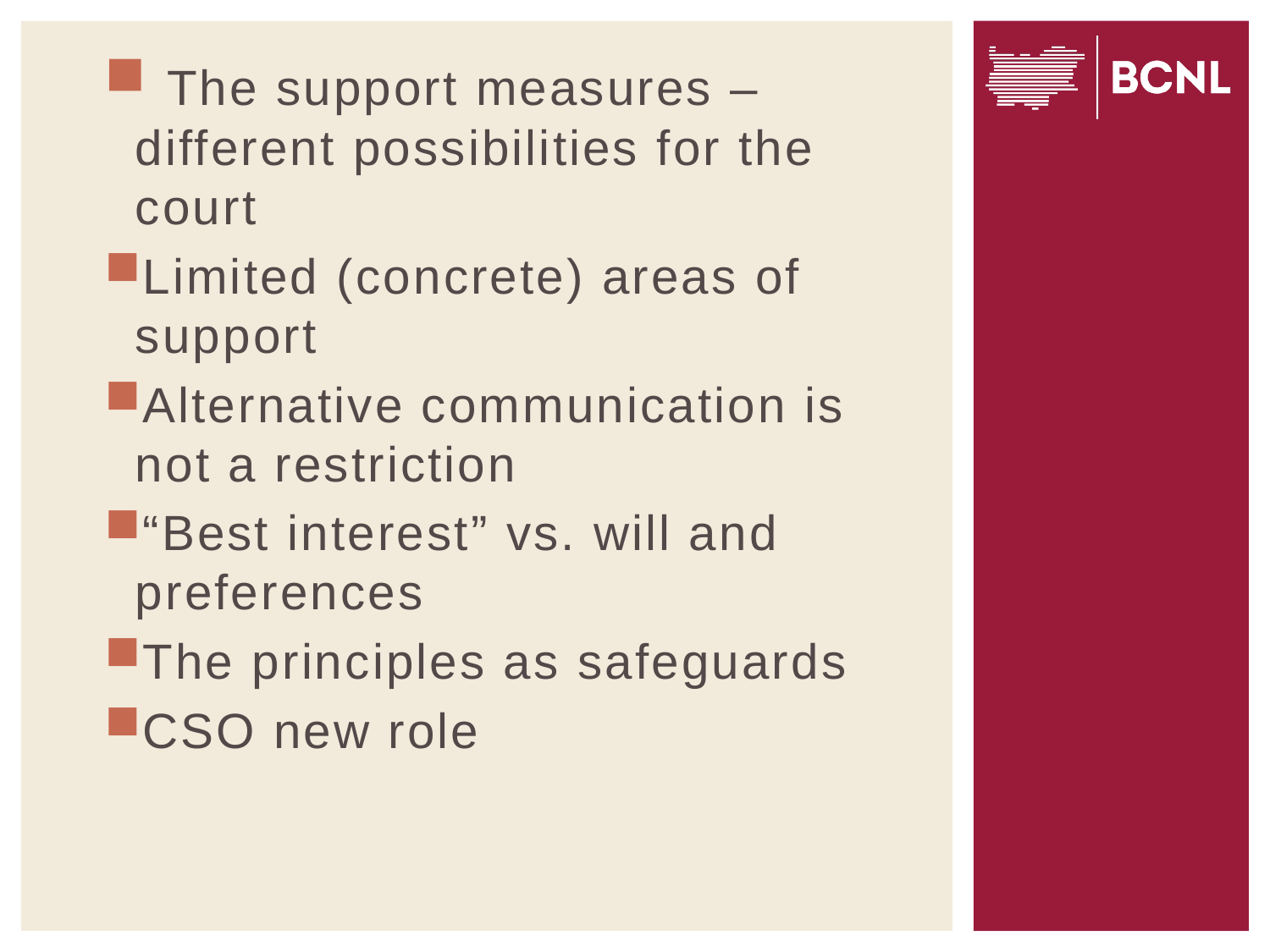

The support measures – different possibilities for the court
Limited (concrete) areas of support
Alternative communication is not a restriction
“Best interest” vs. will and preferences
The principles as safeguards
CSO new role

#